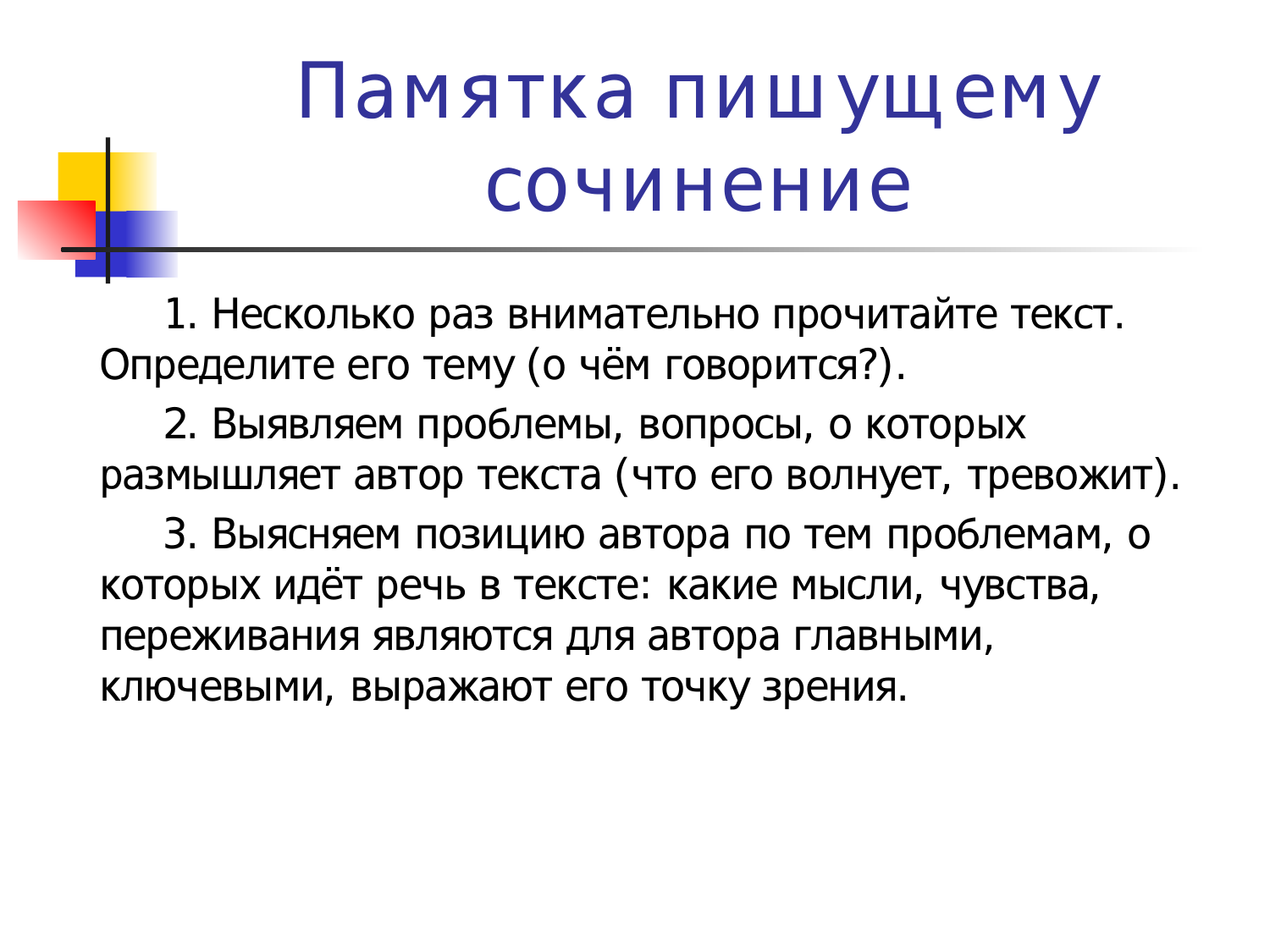

# Памятка пишущему сочинение
1. Несколько раз внимательно прочитайте текст. Определите его тему (о чём говорится?).
2. Выявляем проблемы, вопросы, о которых размышляет автор текста (что его волнует, тревожит).
3. Выясняем позицию автора по тем проблемам, о которых идёт речь в тексте: какие мысли, чувства, переживания являются для автора главными, ключевыми, выражают его точку зрения.